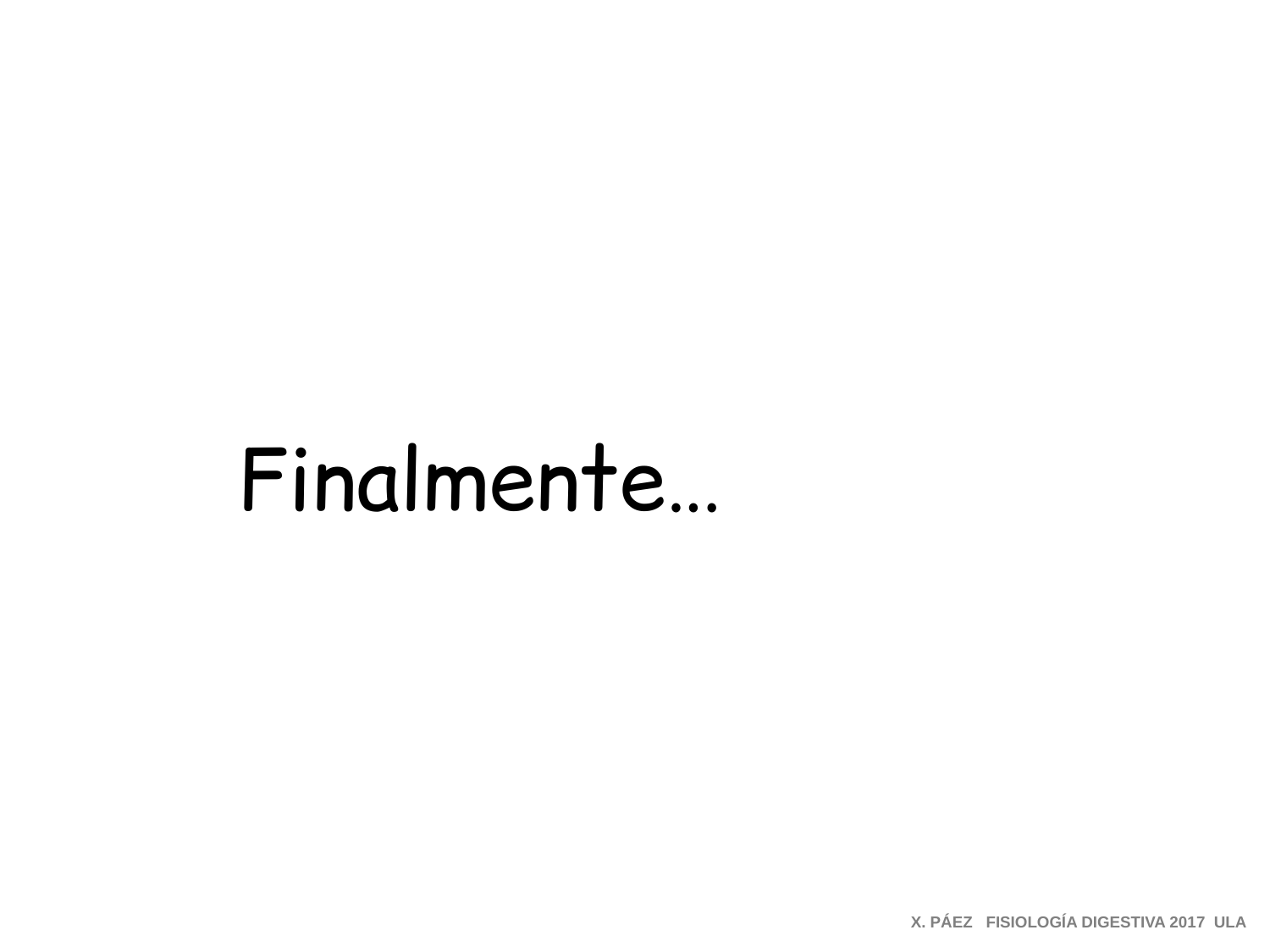

Finalmente…
X. PÁEZ   FISIOLOGÍA DIGESTIVA 2017  ULA